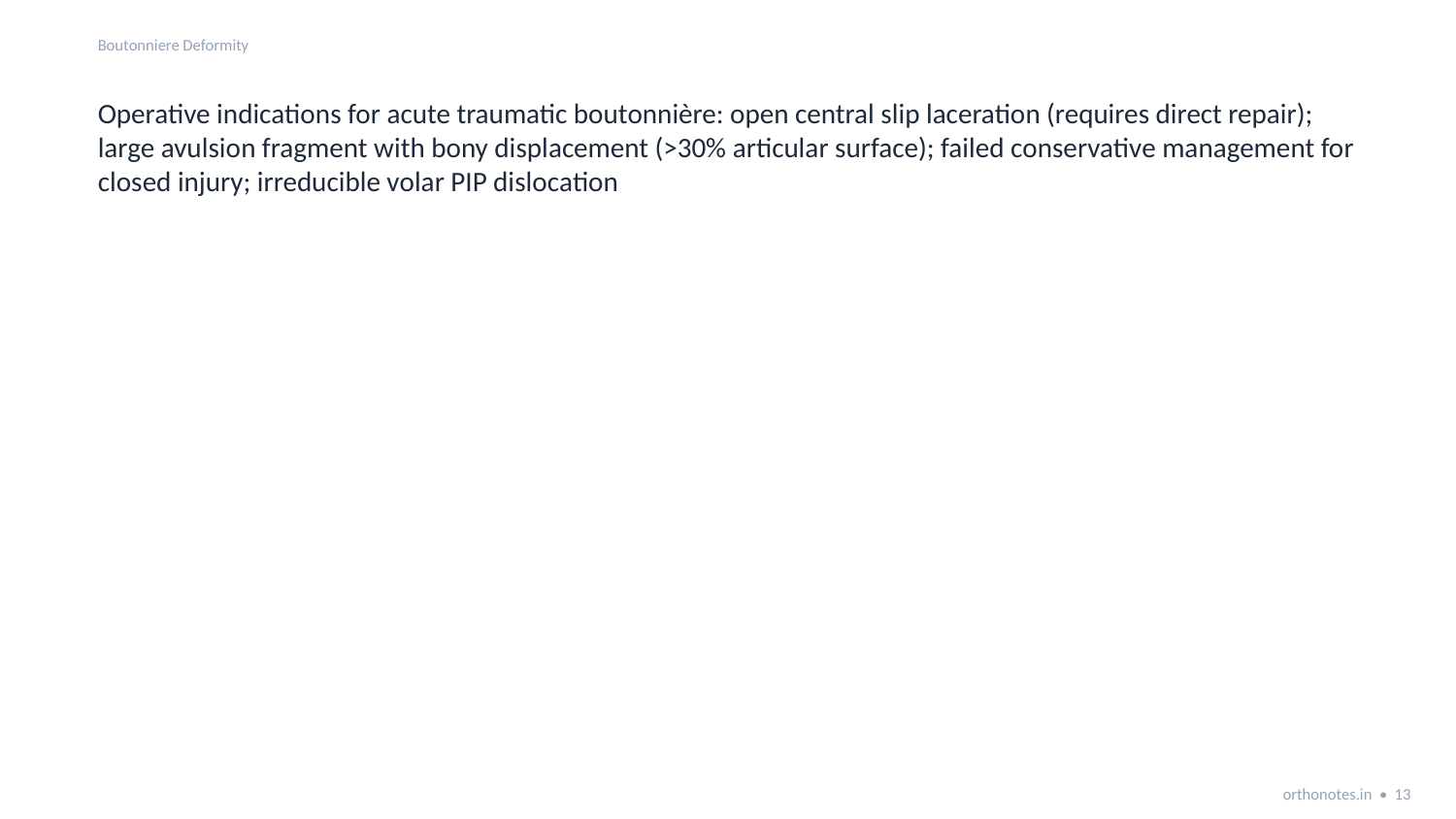

Boutonniere Deformity
Operative indications for acute traumatic boutonnière: open central slip laceration (requires direct repair); large avulsion fragment with bony displacement (>30% articular surface); failed conservative management for closed injury; irreducible volar PIP dislocation
orthonotes.in  •  13